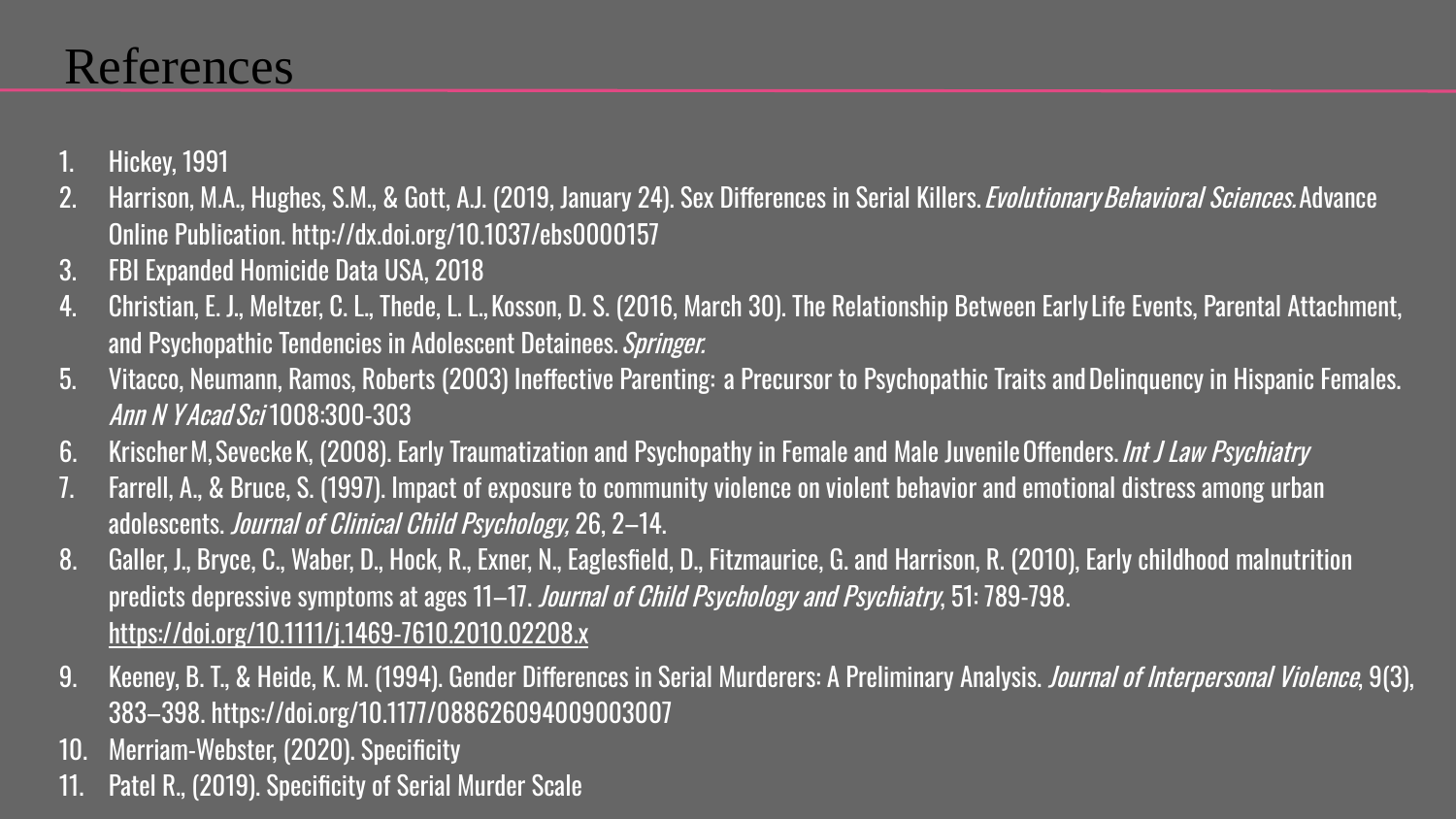

# References

Hickey, 1991
Harrison, M.A., Hughes, S.M., & Gott, A.J. (2019, January 24). Sex Differences in Serial Killers. Evolutionary Behavioral Sciences. Advance Online Publication. http://dx.doi.org/10.1037/ebs0000157
FBI Expanded Homicide Data USA, 2018
Christian, E. J., Meltzer, C. L., Thede, L. L., Kosson, D. S. (2016, March 30). The Relationship Between Early Life Events, Parental Attachment, and Psychopathic Tendencies in Adolescent Detainees. Springer. ​
Vitacco, Neumann, Ramos, Roberts (2003) Ineffective Parenting:  a Precursor to Psychopathic Traits and Delinquency in Hispanic Females. Ann N Y Acad Sci 1008:300-303​
Krischer M, Sevecke K, (2008). Early Traumatization and Psychopathy in Female and Male Juvenile Offenders. Int J Law Psychiatry
Farrell, A., & Bruce, S. (1997). Impact of exposure to community violence on violent behavior and emotional distress among urban adolescents. Journal of Clinical Child Psychology, 26, 2–14.
Galler, J., Bryce, C., Waber, D., Hock, R., Exner, N., Eaglesfield, D., Fitzmaurice, G. and Harrison, R. (2010), Early childhood malnutrition predicts depressive symptoms at ages 11–17. Journal of Child Psychology and Psychiatry, 51: 789-798. https://doi.org/10.1111/j.1469-7610.2010.02208.x
Keeney, B. T., & Heide, K. M. (1994). Gender Differences in Serial Murderers: A Preliminary Analysis. Journal of Interpersonal Violence, 9(3), 383–398. https://doi.org/10.1177/088626094009003007
Merriam-Webster, (2020). Specificity
Patel R., (2019). Specificity of Serial Murder Scale